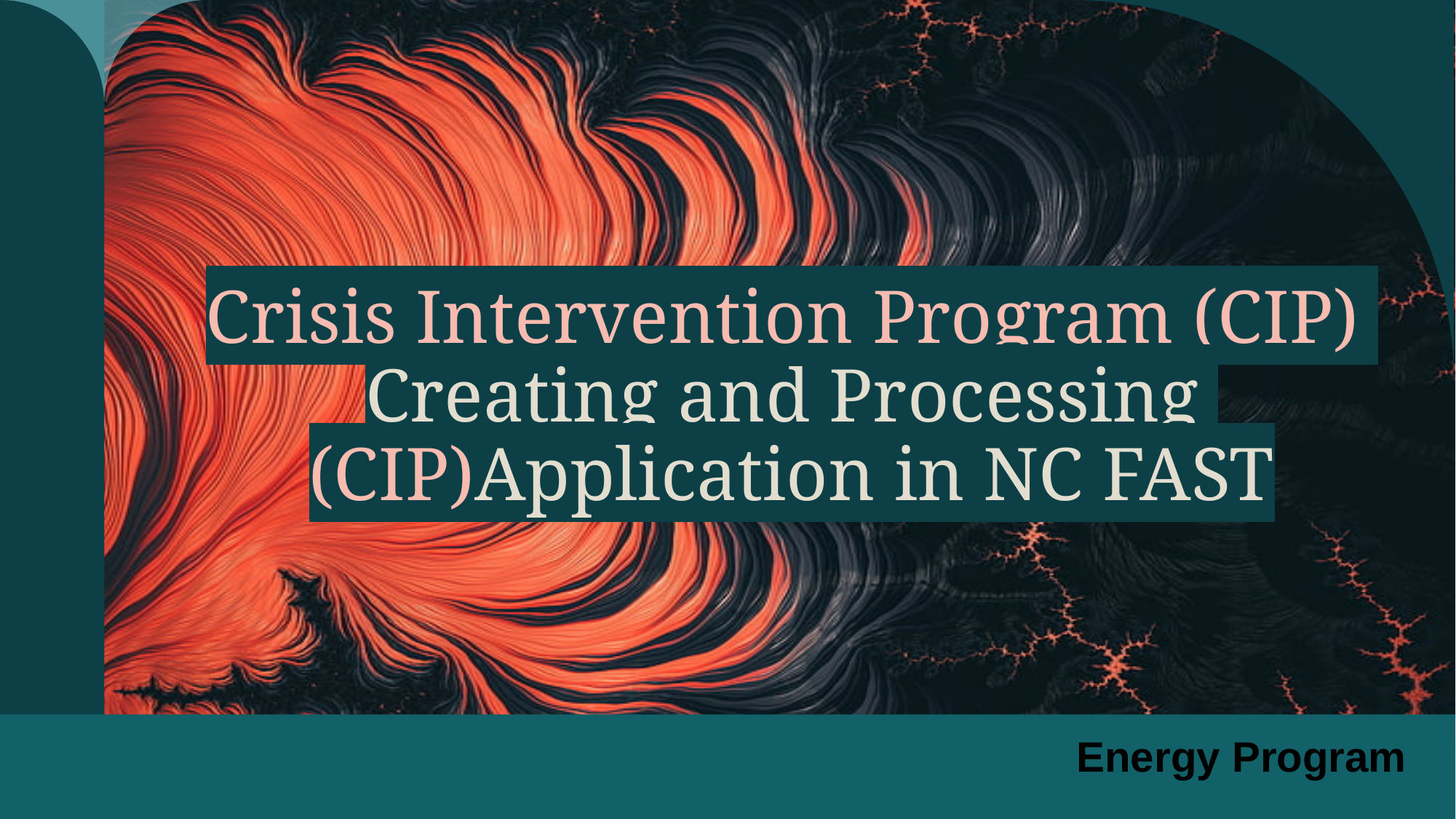

# Crisis Intervention Program (CIP) Creating and Processing (CIP)Application in NC FAST
1
Energy Program